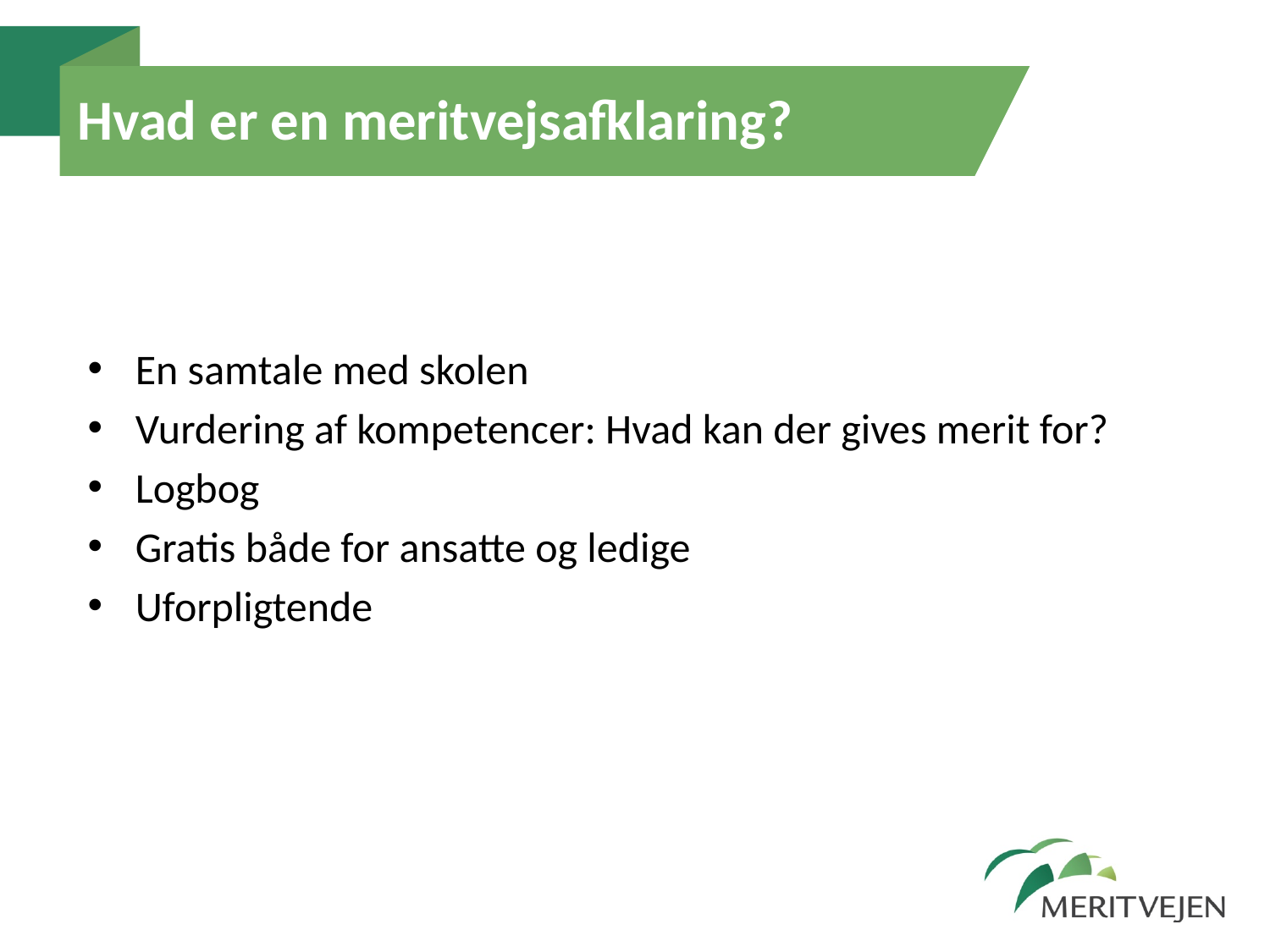

# Hvad er en meritvejsafklaring?

En samtale med skolen
Vurdering af kompetencer: Hvad kan der gives merit for?
Logbog
Gratis både for ansatte og ledige
Uforpligtende